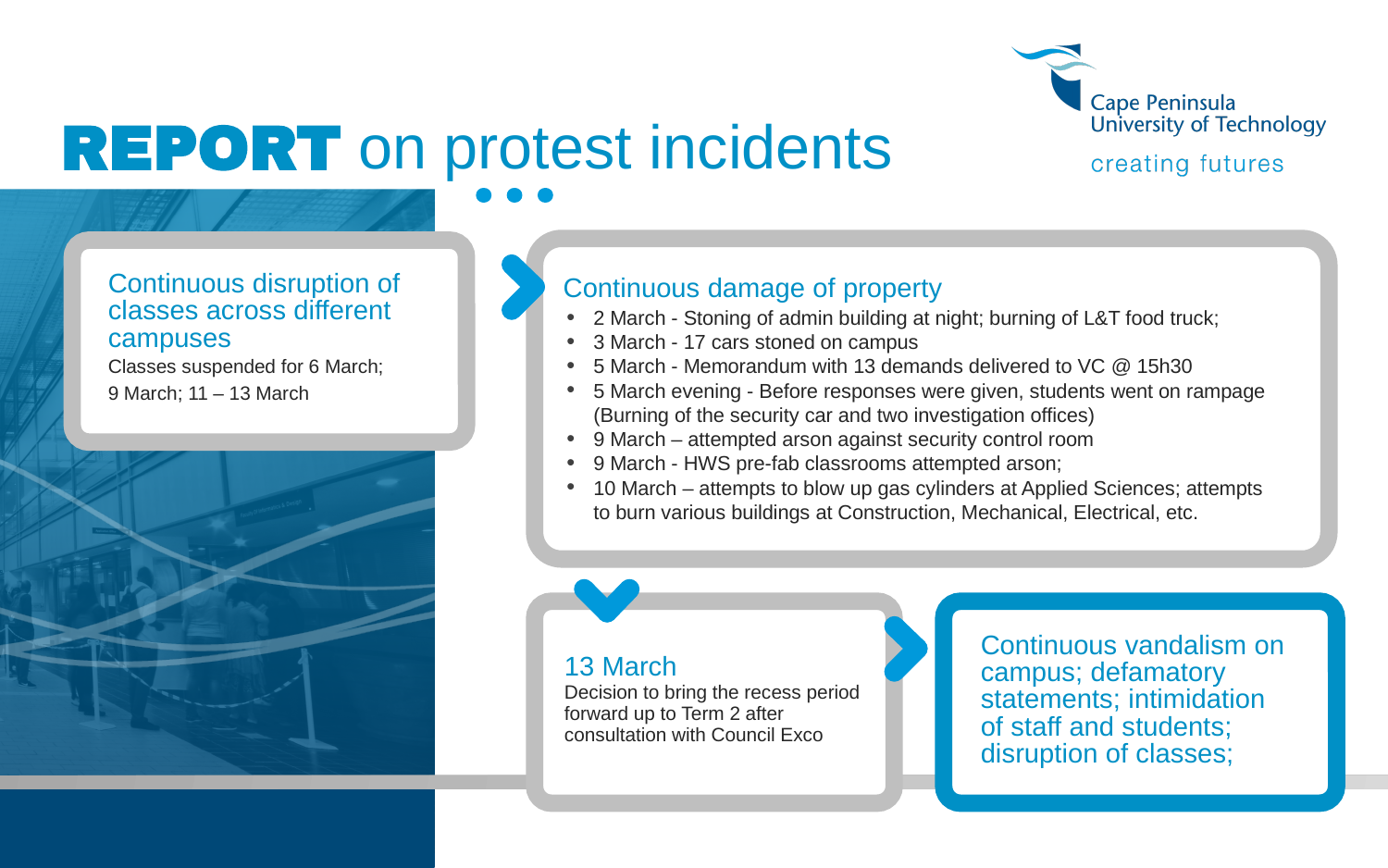

REPORT on protest incidents

Continuous damage of property
Continuous disruption of classes across different campuses
2 March - Stoning of admin building at night; burning of L&T food truck;
3 March - 17 cars stoned on campus
5 March - Memorandum with 13 demands delivered to VC @ 15h30
5 March evening - Before responses were given, students went on rampage (Burning of the security car and two investigation offices)
9 March – attempted arson against security control room
9 March - HWS pre-fab classrooms attempted arson;
10 March – attempts to blow up gas cylinders at Applied Sciences; attempts to burn various buildings at Construction, Mechanical, Electrical, etc.
Classes suspended for 6 March; 9 March; 11 – 13 March

13 March
Decision to bring the recess period forward up to Term 2 after consultation with Council Exco
Continuous vandalism on campus; defamatory statements; intimidation of staff and students; disruption of classes;